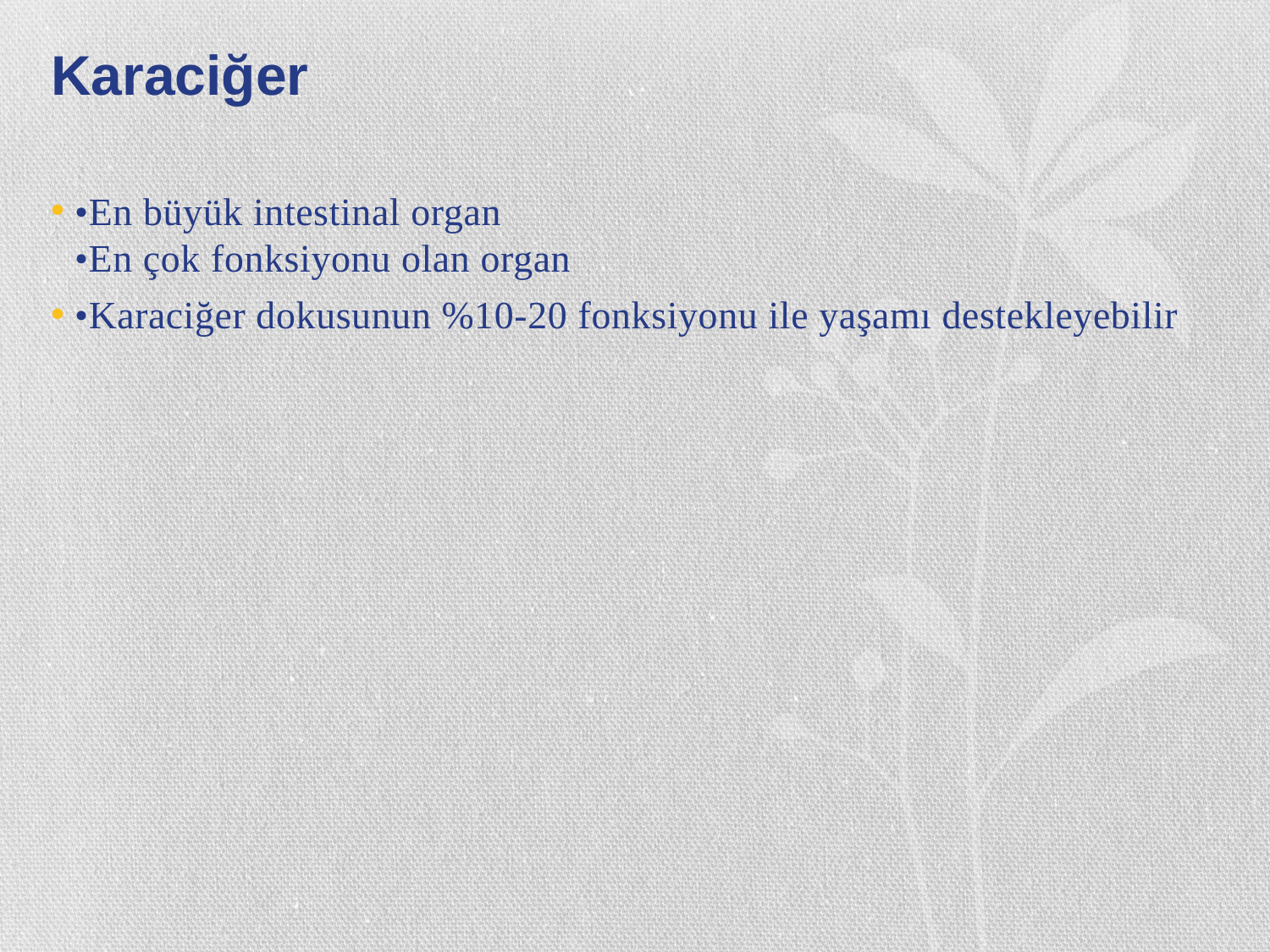

# Karaciğer
•En büyük intestinal organ
•En çok fonksiyonu olan organ
•Karaciğer dokusunun %10-20 fonksiyonu ile yaşamı destekleyebilir